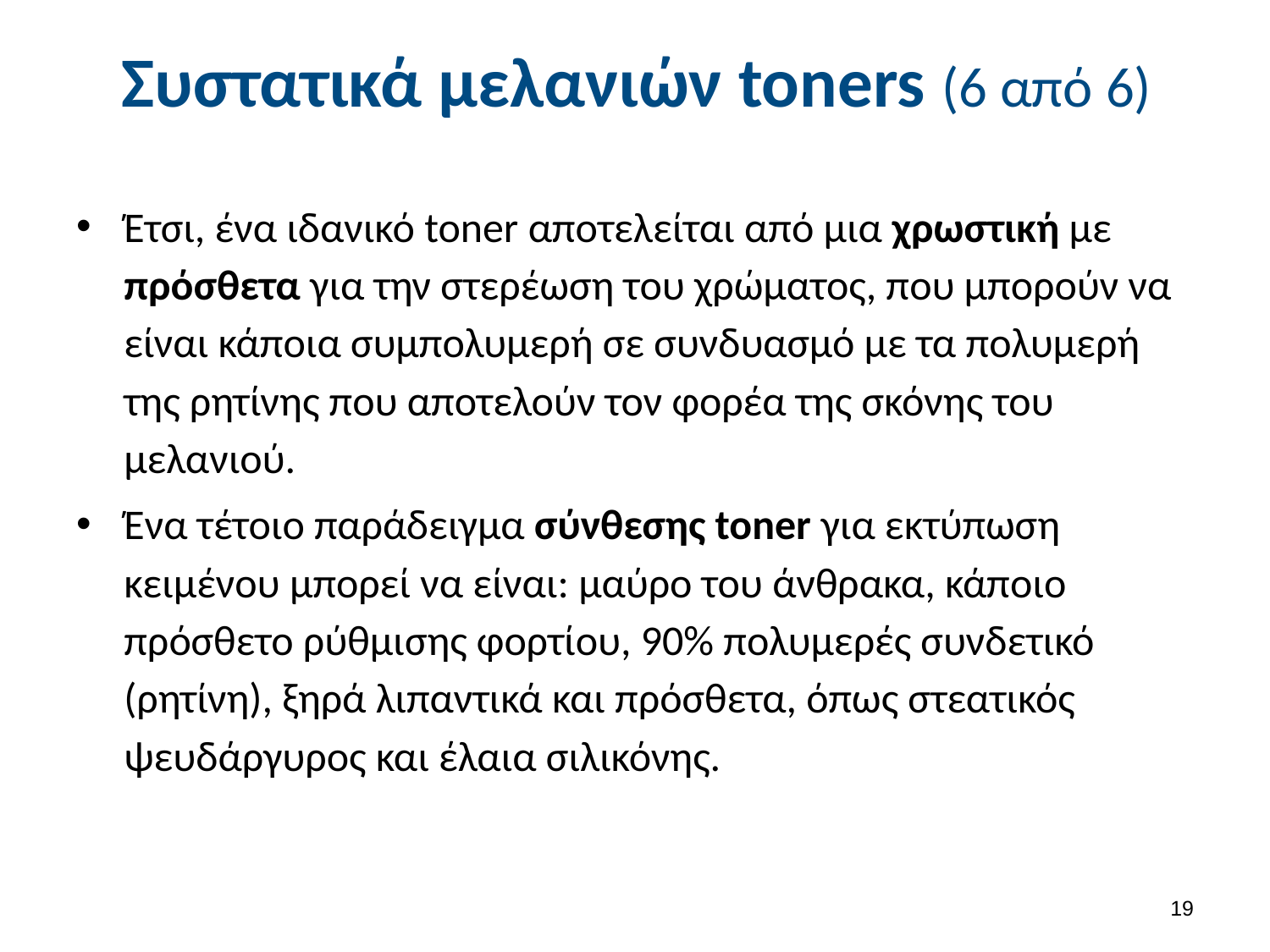

Συστατικά μελανιών toners (6 από 6)
Έτσι, ένα ιδανικό toner αποτελείται από μια χρωστική με πρόσθετα για την στερέωση του χρώματος, που μπορούν να είναι κάποια συμπολυμερή σε συνδυασμό με τα πολυμερή της ρητίνης που αποτελούν τον φορέα της σκόνης του μελανιού.
Ένα τέτοιο παράδειγμα σύνθεσης toner για εκτύπωση κειμένου μπορεί να είναι: μαύρο του άνθρακα, κάποιο πρόσθετο ρύθμισης φορτίου, 90% πολυμερές συνδετικό (ρητίνη), ξηρά λιπαντικά και πρόσθετα, όπως στεατικός ψευδάργυρoς και έλαια σιλικόνης.

19